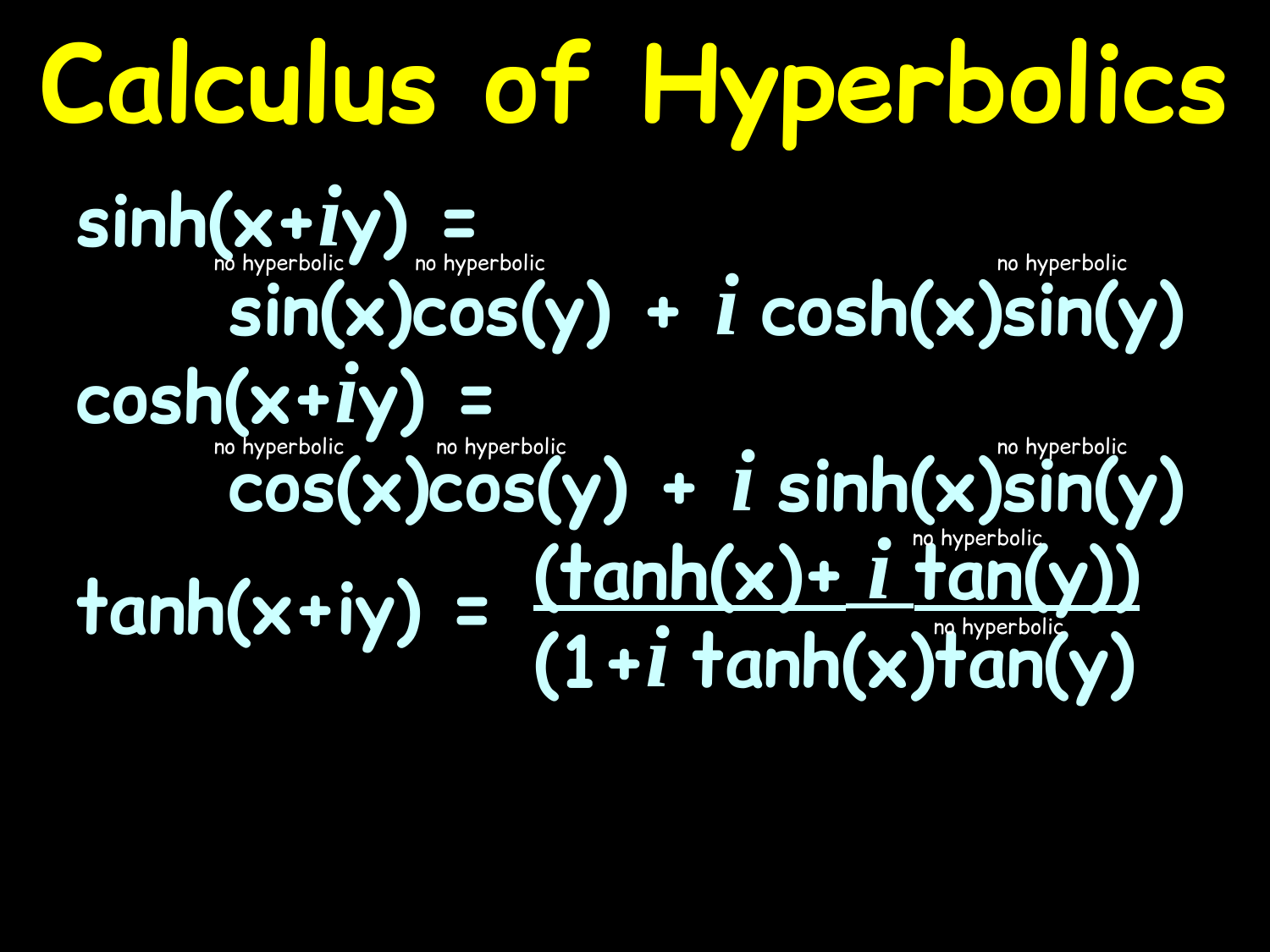

# Calculus of Hyperbolics
sinh(x+iy) =
     sin(x)cos(y) + i cosh(x)sin(y)
cosh(x+iy) =
     cos(x)cos(y) + i sinh(x)sin(y)
               (tanh(x)+ i tan(y))
               (1+i tanh(x)tan(y)

no hyperbolic
no hyperbolic
no hyperbolic
no hyperbolic
no hyperbolic
no hyperbolic
no hyperbolic
tanh(x+iy) =
no hyperbolic